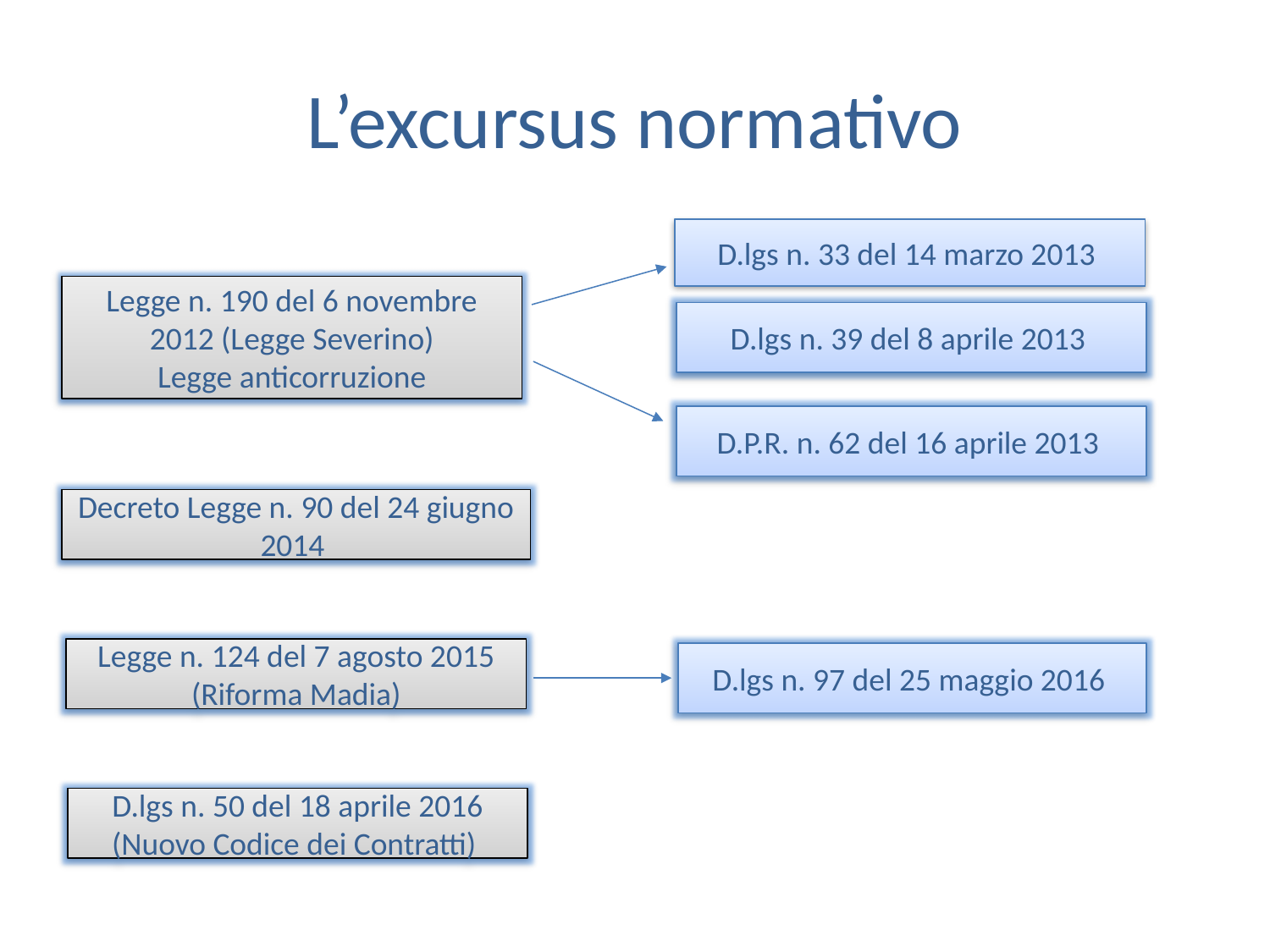

# L’excursus normativo
D.lgs n. 33 del 14 marzo 2013
Legge n. 190 del 6 novembre 2012 (Legge Severino)
Legge anticorruzione
D.lgs n. 39 del 8 aprile 2013
D.P.R. n. 62 del 16 aprile 2013
Decreto Legge n. 90 del 24 giugno 2014
Legge n. 124 del 7 agosto 2015 (Riforma Madia)
D.lgs n. 97 del 25 maggio 2016
D.lgs n. 50 del 18 aprile 2016
(Nuovo Codice dei Contratti)